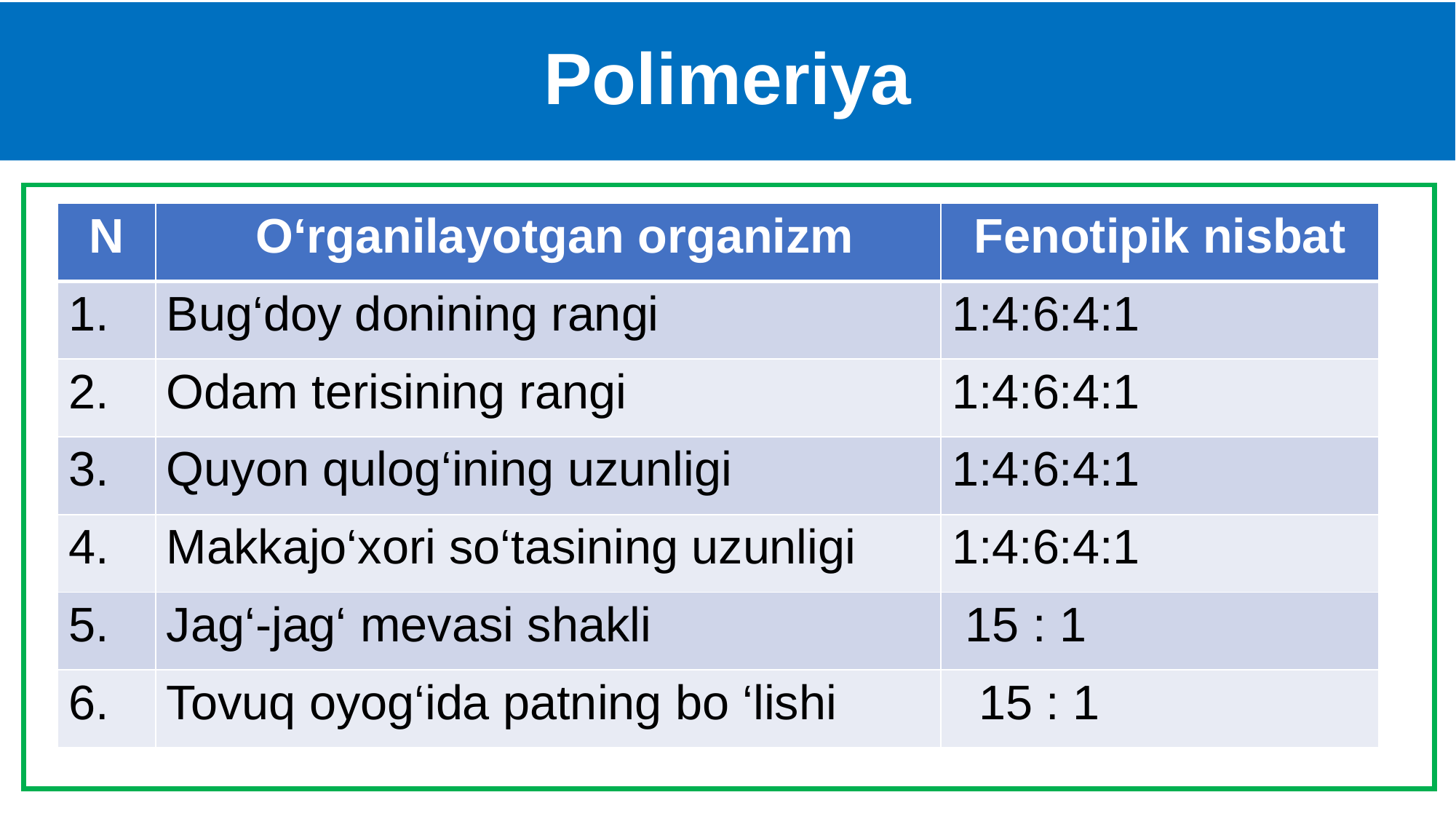

# Polimeriya

| N | O‘rganilayotgan organizm | Fenotipik nisbat |
| --- | --- | --- |
| 1. | Bug‘doy donining rangi | 1:4:6:4:1 |
| 2. | Odam terisining rangi | 1:4:6:4:1 |
| 3. | Quyon qulog‘ining uzunligi | 1:4:6:4:1 |
| 4. | Makkajo‘xori so‘tasining uzunligi | 1:4:6:4:1 |
| 5. | Jag‘-jag‘ mevasi shakli | 15 : 1 |
| 6. | Tovuq oyog‘ida patning bo ‘lishi | 15 : 1 |